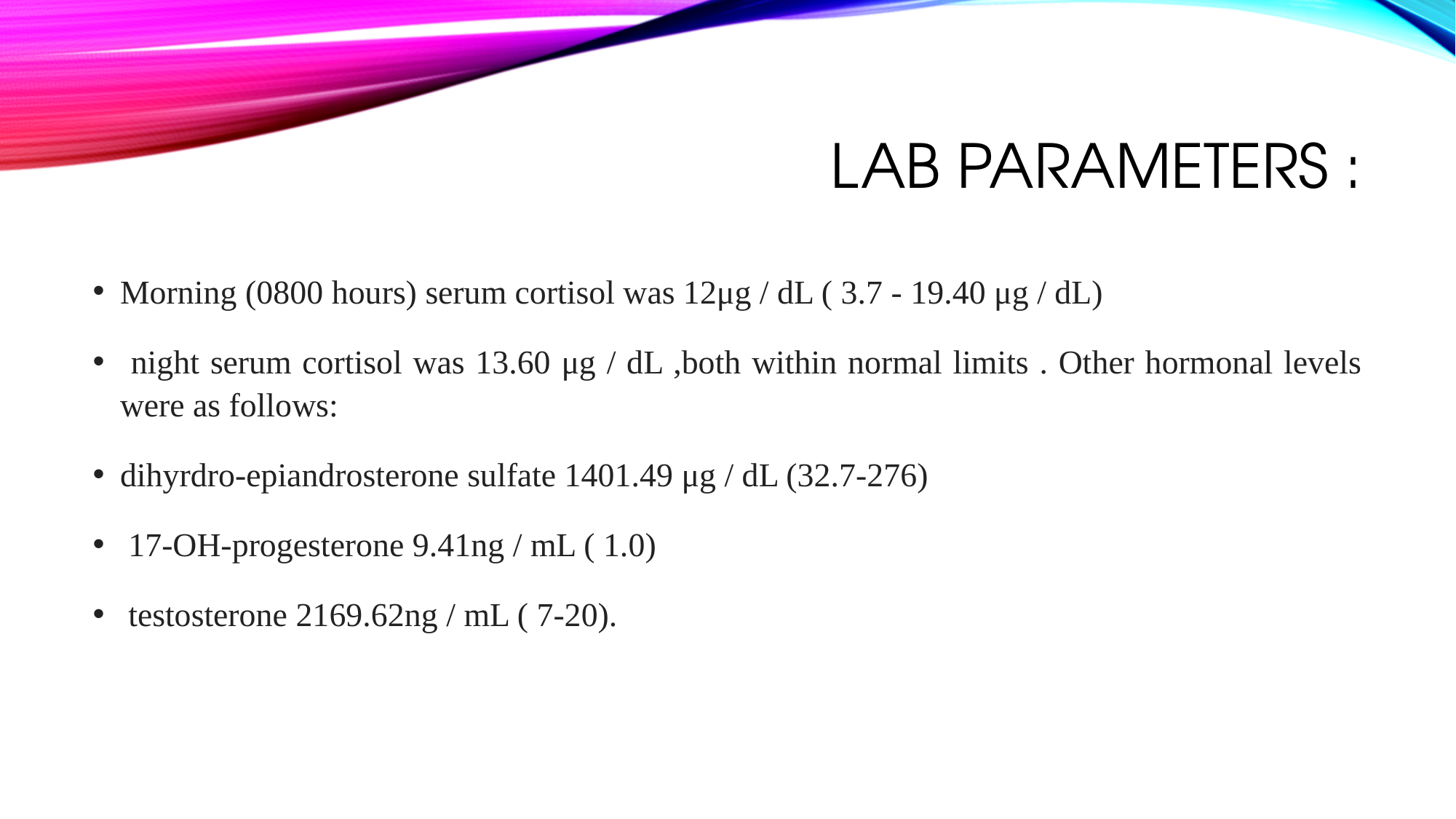

# Lab parameters :
Morning (0800 hours) serum cortisol was 12μg / dL ( 3.7 - 19.40 μg / dL)
 night serum cortisol was 13.60 μg / dL ,both within normal limits . Other hormonal levels were as follows:
dihyrdro-epiandrosterone sulfate 1401.49 μg / dL (32.7-276)
 17-OH-progesterone 9.41ng / mL ( 1.0)
 testosterone 2169.62ng / mL ( 7-20).